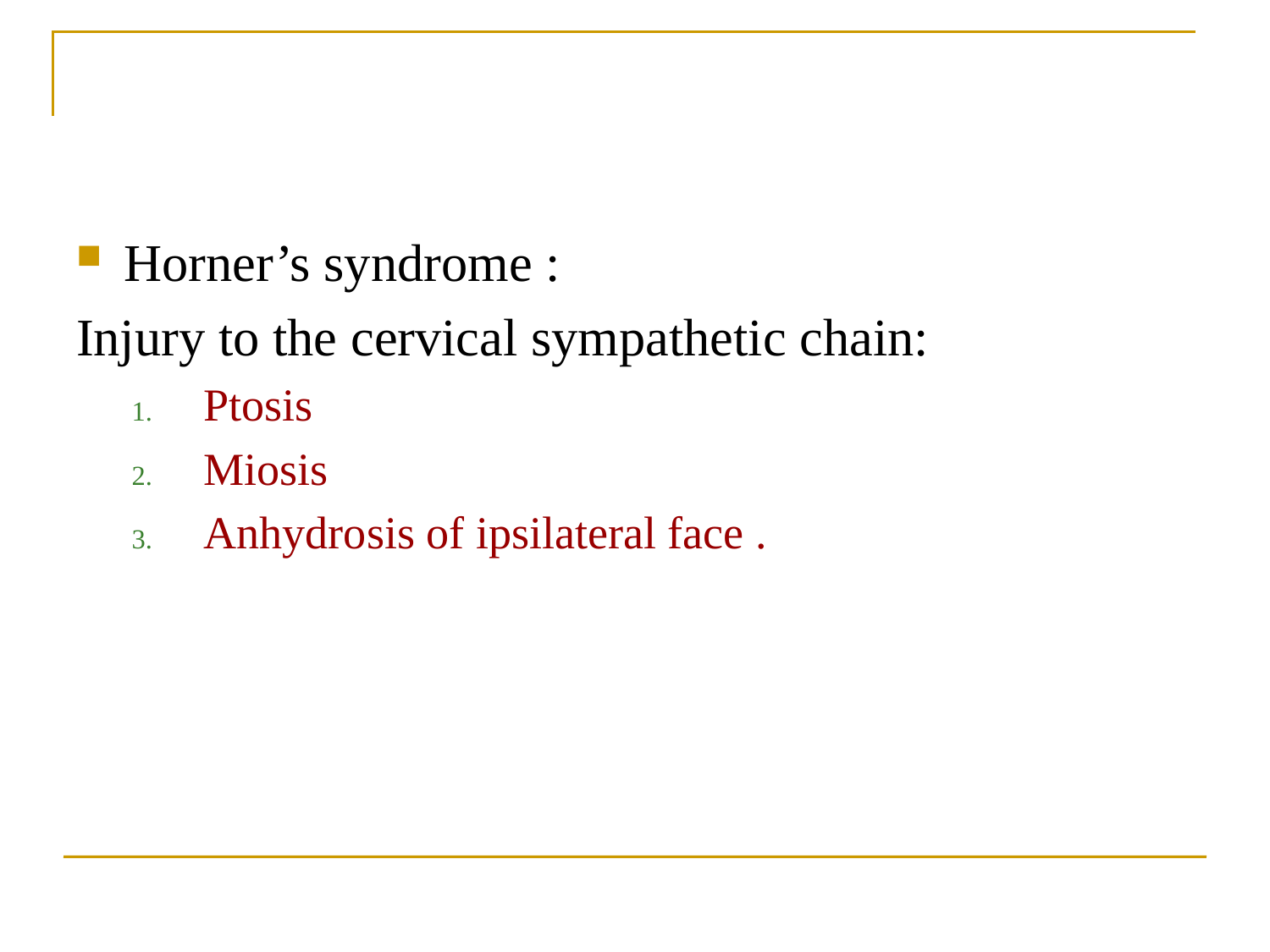

Horner’s syndrome :
Injury to the cervical sympathetic chain:
Ptosis
Miosis
Anhydrosis of ipsilateral face .